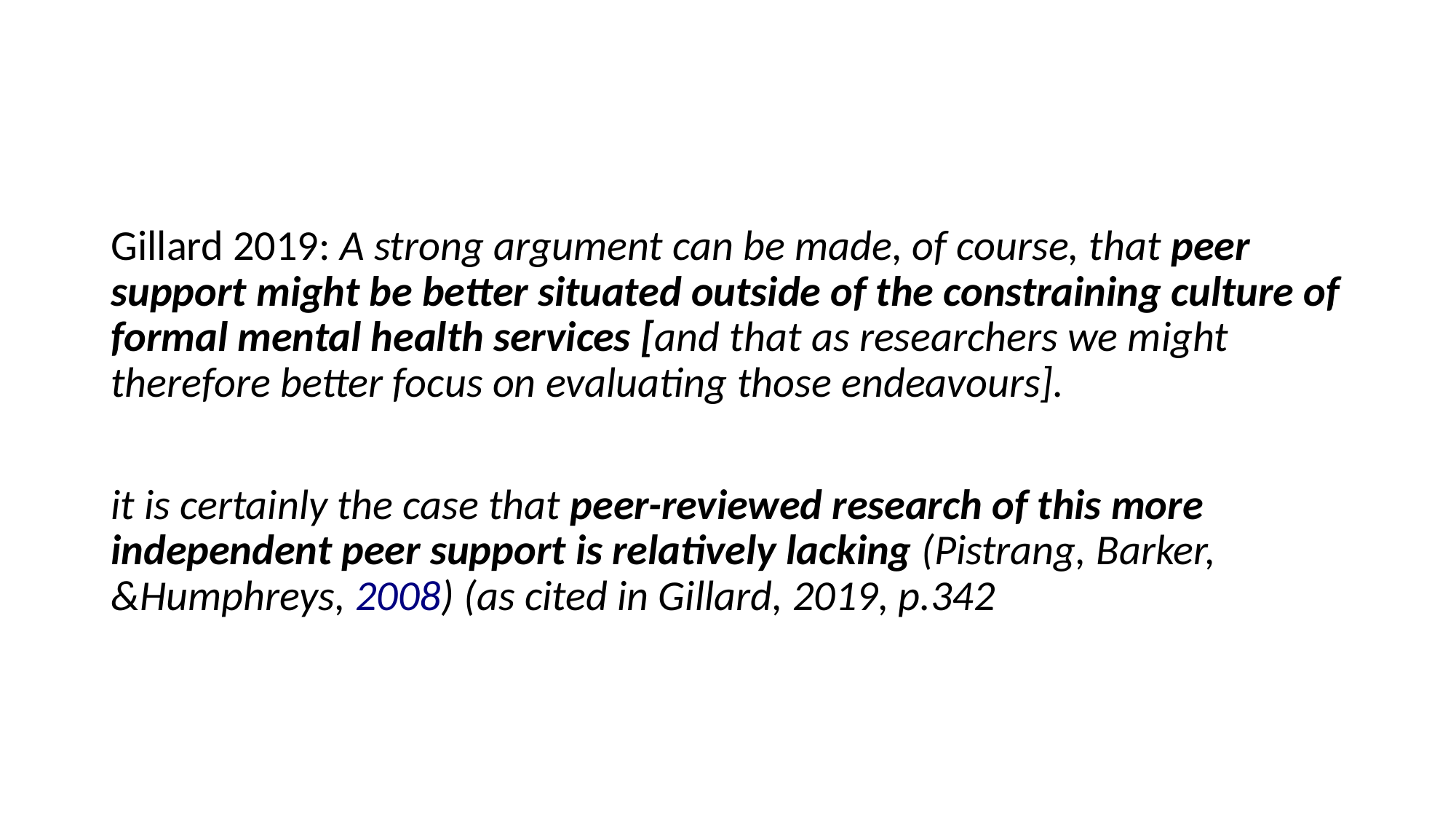

Gillard 2019: A strong argument can be made, of course, that peer support might be better situated outside of the constraining culture of formal mental health services [and that as researchers we might therefore better focus on evaluating those endeavours].

it is certainly the case that peer-reviewed research of this more independent peer support is relatively lacking (Pistrang, Barker, &Humphreys, 2008) (as cited in Gillard, 2019, p.342